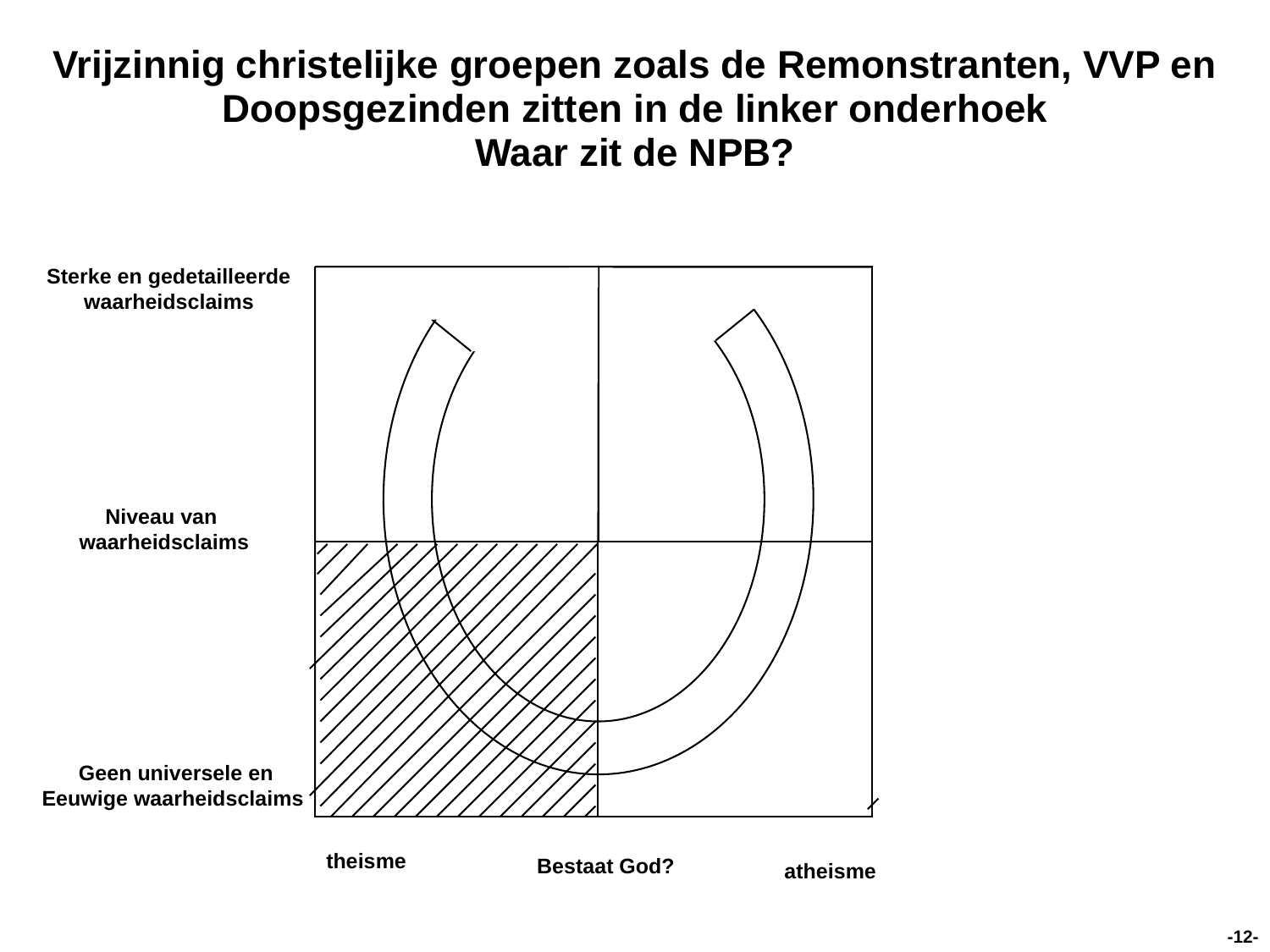

# Vrijzinnig christelijke groepen zoals de Remonstranten, VVP en Doopsgezinden zitten in de linker onderhoek Waar zit de NPB?

Sterke en gedetailleerde
waarheidsclaims

Niveau van
waarheidsclaims

Geen universele en
Eeuwige waarheidsclaims

theisme
Bestaat God?
atheisme